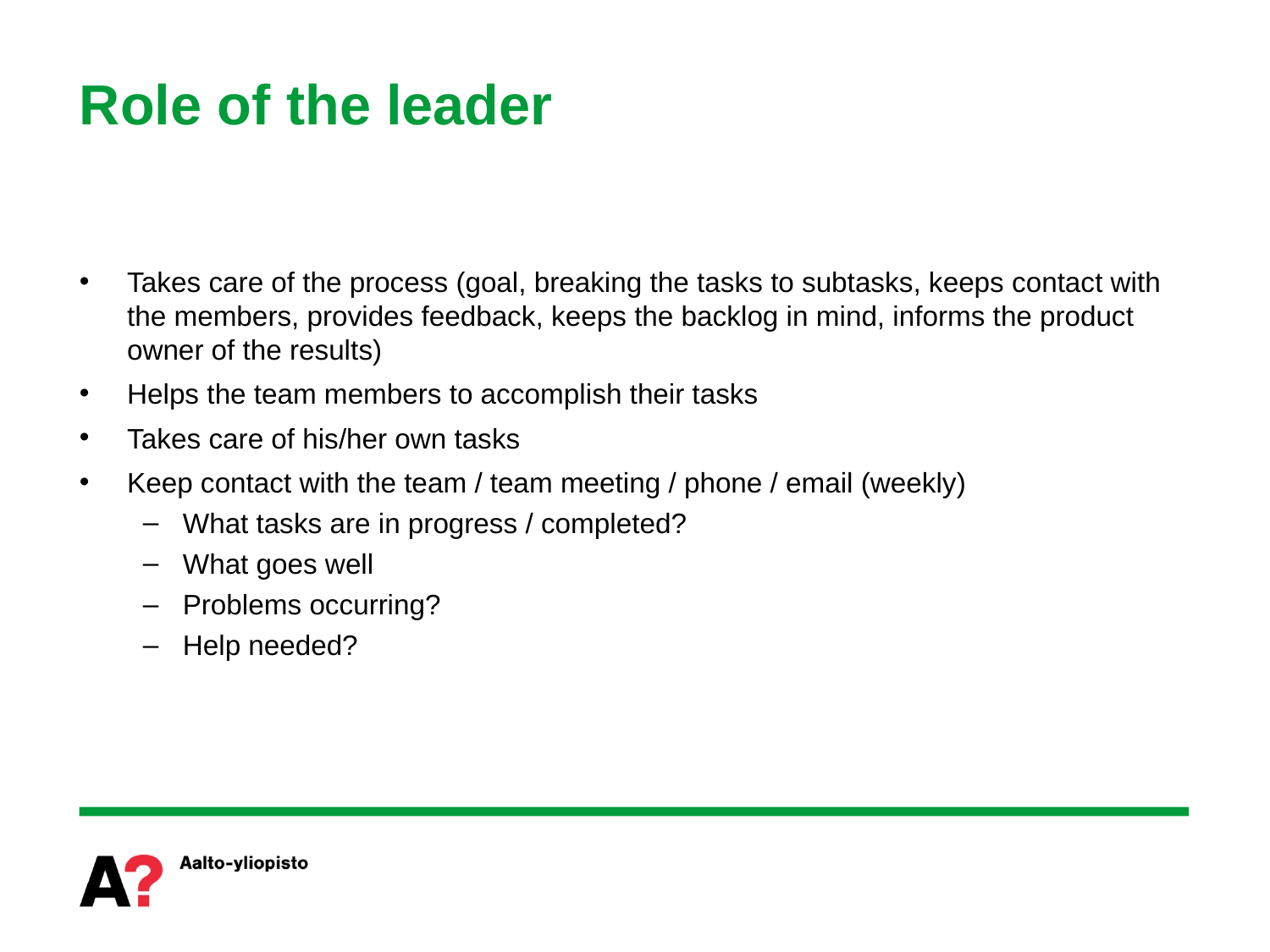

# Role of the leader

Takes care of the process (goal, breaking the tasks to subtasks, keeps contact with the members, provides feedback, keeps the backlog in mind, informs the product owner of the results)
Helps the team members to accomplish their tasks
Takes care of his/her own tasks
Keep contact with the team / team meeting / phone / email (weekly)
What tasks are in progress / completed?
What goes well
Problems occurring?
Help needed?